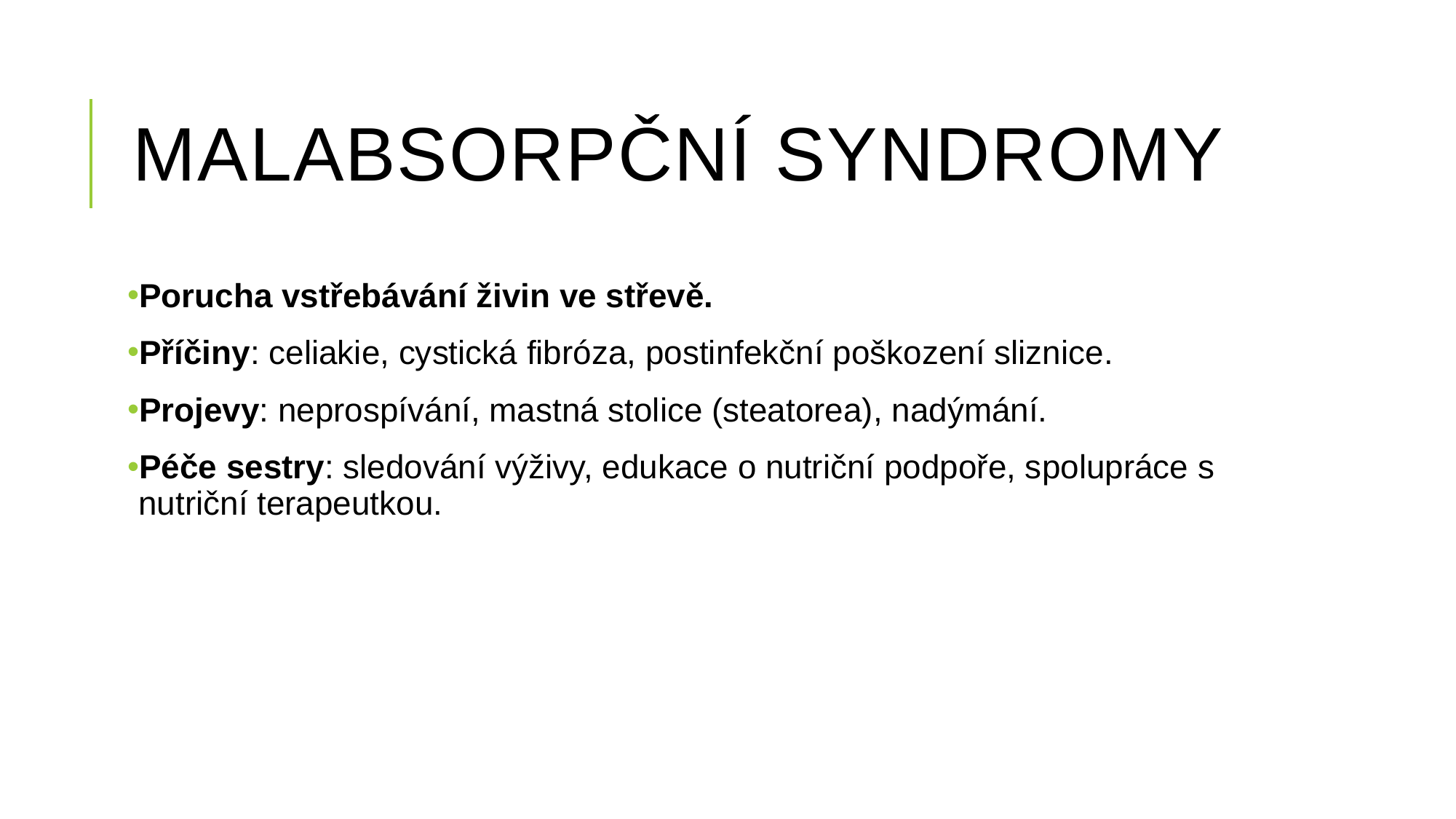

# Malabsorpční syndromy
Porucha vstřebávání živin ve střevě.
Příčiny: celiakie, cystická fibróza, postinfekční poškození sliznice.
Projevy: neprospívání, mastná stolice (steatorea), nadýmání.
Péče sestry: sledování výživy, edukace o nutriční podpoře, spolupráce s nutriční terapeutkou.